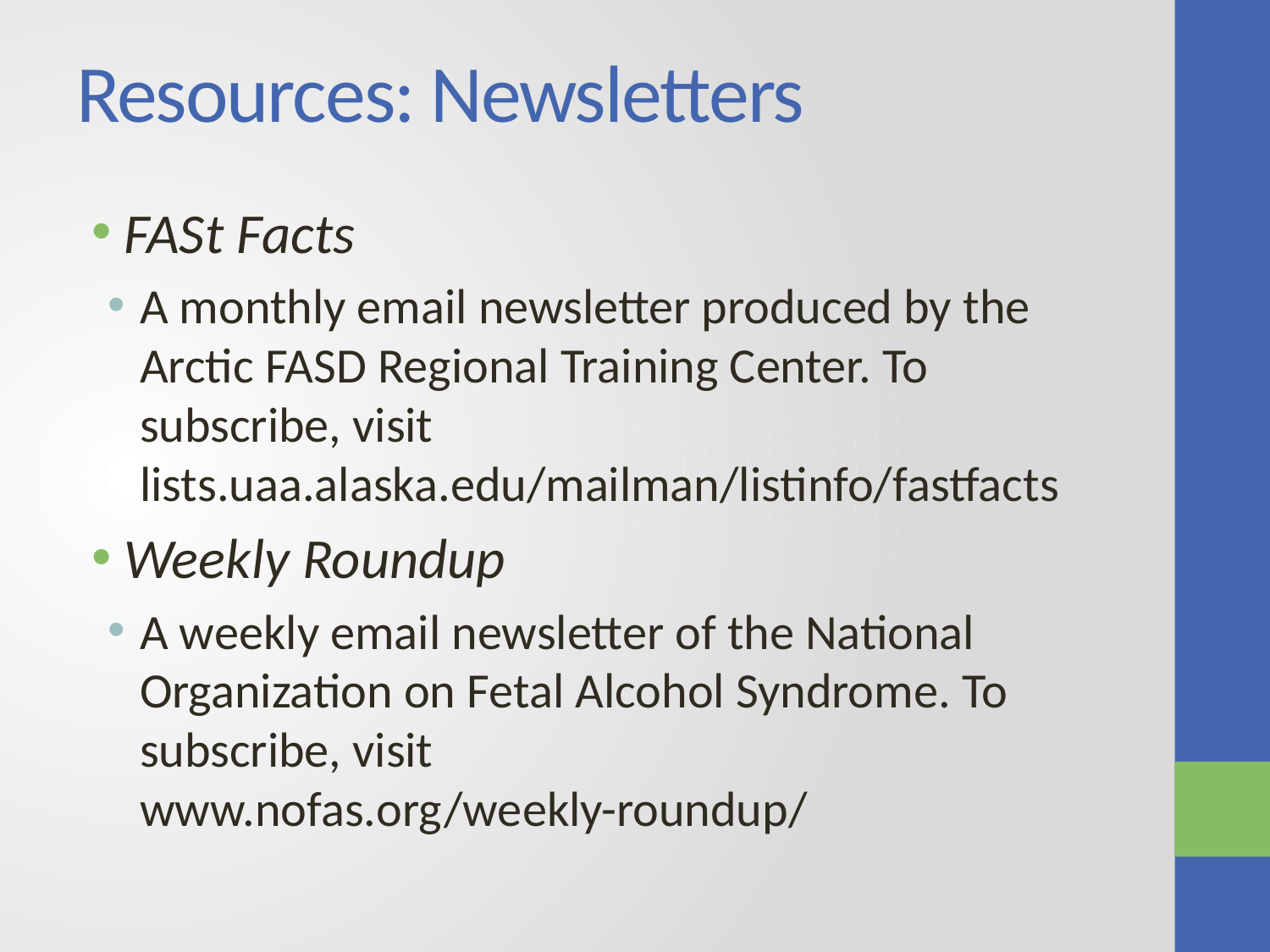

# Resources: Newsletters
FASt Facts
A monthly email newsletter produced by the Arctic FASD Regional Training Center. To subscribe, visit lists.uaa.alaska.edu/mailman/listinfo/fastfacts
Weekly Roundup
A weekly email newsletter of the National Organization on Fetal Alcohol Syndrome. To subscribe, visit
www.nofas.org/weekly-roundup/